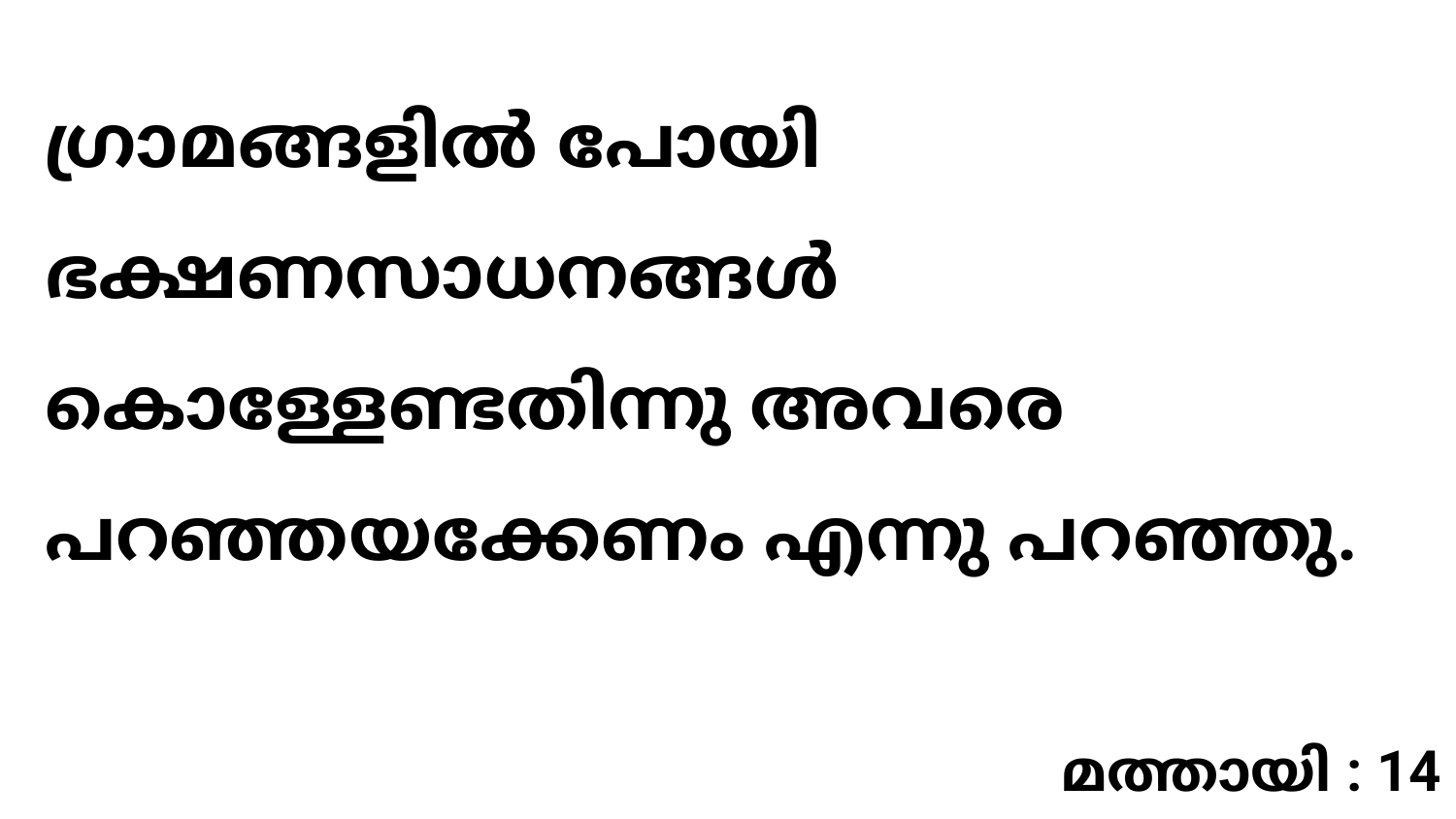

ഗ്രാമങ്ങളിൽ പോയി ഭക്ഷണസാധനങ്ങൾ കൊള്ളേണ്ടതിന്നു അവരെ പറഞ്ഞയക്കേണം എന്നു പറഞ്ഞു.
മത്തായി : 14